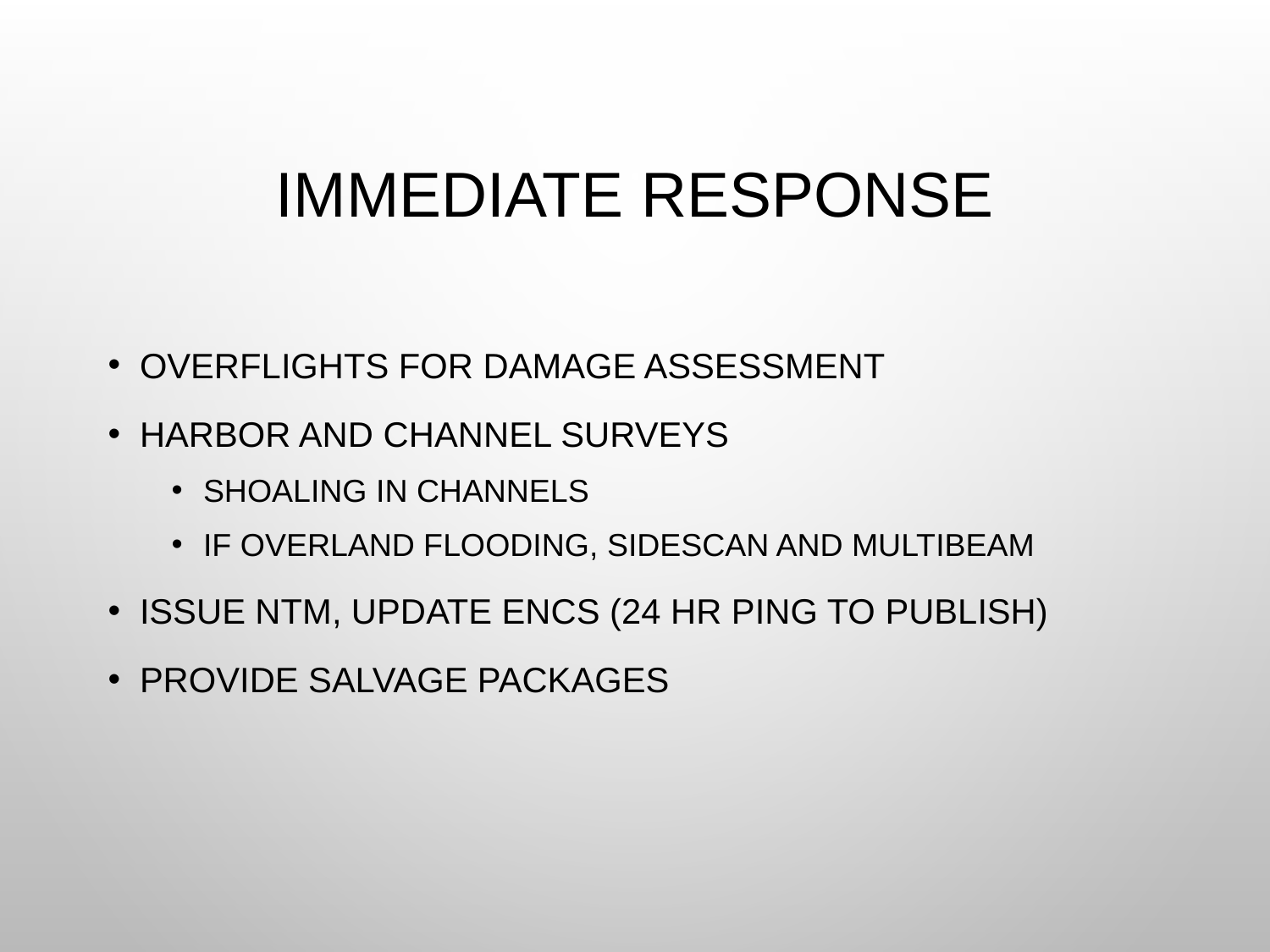

# Immediate Response
Overflights for damage assessment
Harbor and channel surveys
Shoaling in channels
If overland flooding, sidescan and multibeam
Issue NTM, update ENCs (24 hr ping to publish)
Provide salvage packages